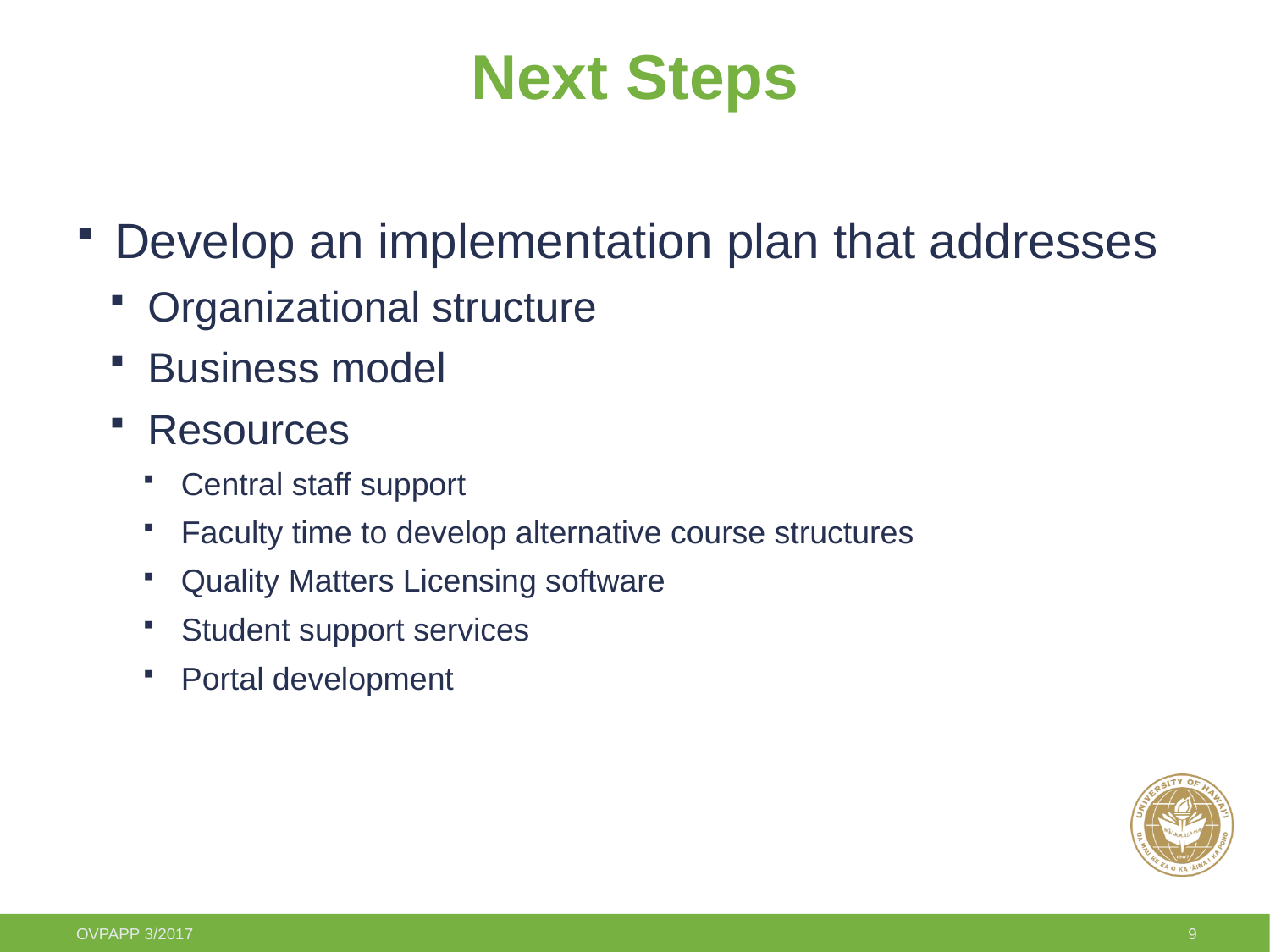

# Next Steps
Develop an implementation plan that addresses
Organizational structure
Business model
Resources
Central staff support
Faculty time to develop alternative course structures
Quality Matters Licensing software
Student support services
Portal development

OVPAPP 3/2017
9